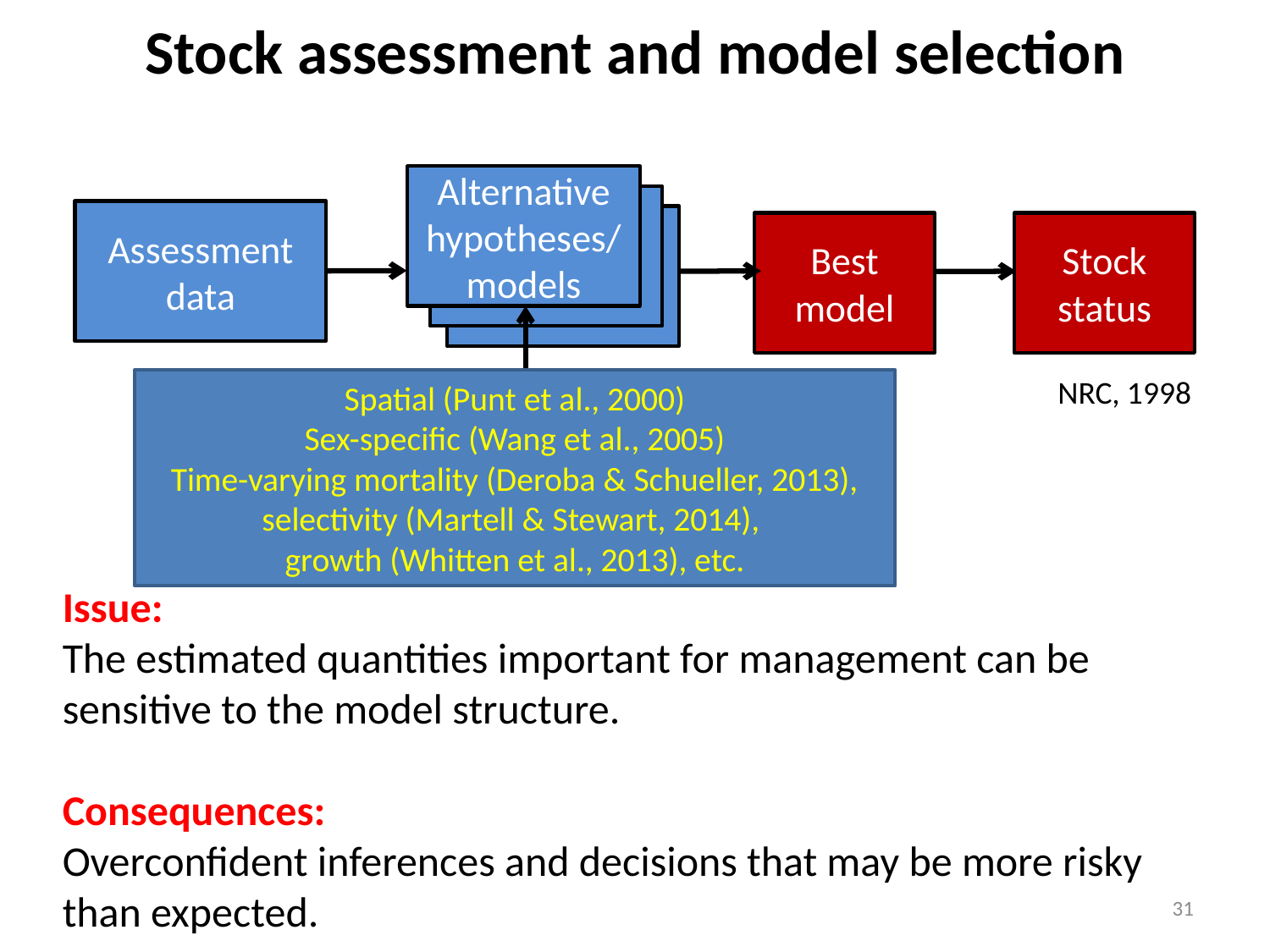

Stock assessment and model selection
Alternative hypotheses/models

Assessment data

Best model
Stock status
NRC, 1998
Spatial (Punt et al., 2000)
Sex-specific (Wang et al., 2005)
Time-varying mortality (Deroba & Schueller, 2013), selectivity (Martell & Stewart, 2014),
growth (Whitten et al., 2013), etc.
Issue:
The estimated quantities important for management can be sensitive to the model structure.

Consequences:
Overconfident inferences and decisions that may be more risky than expected.
31